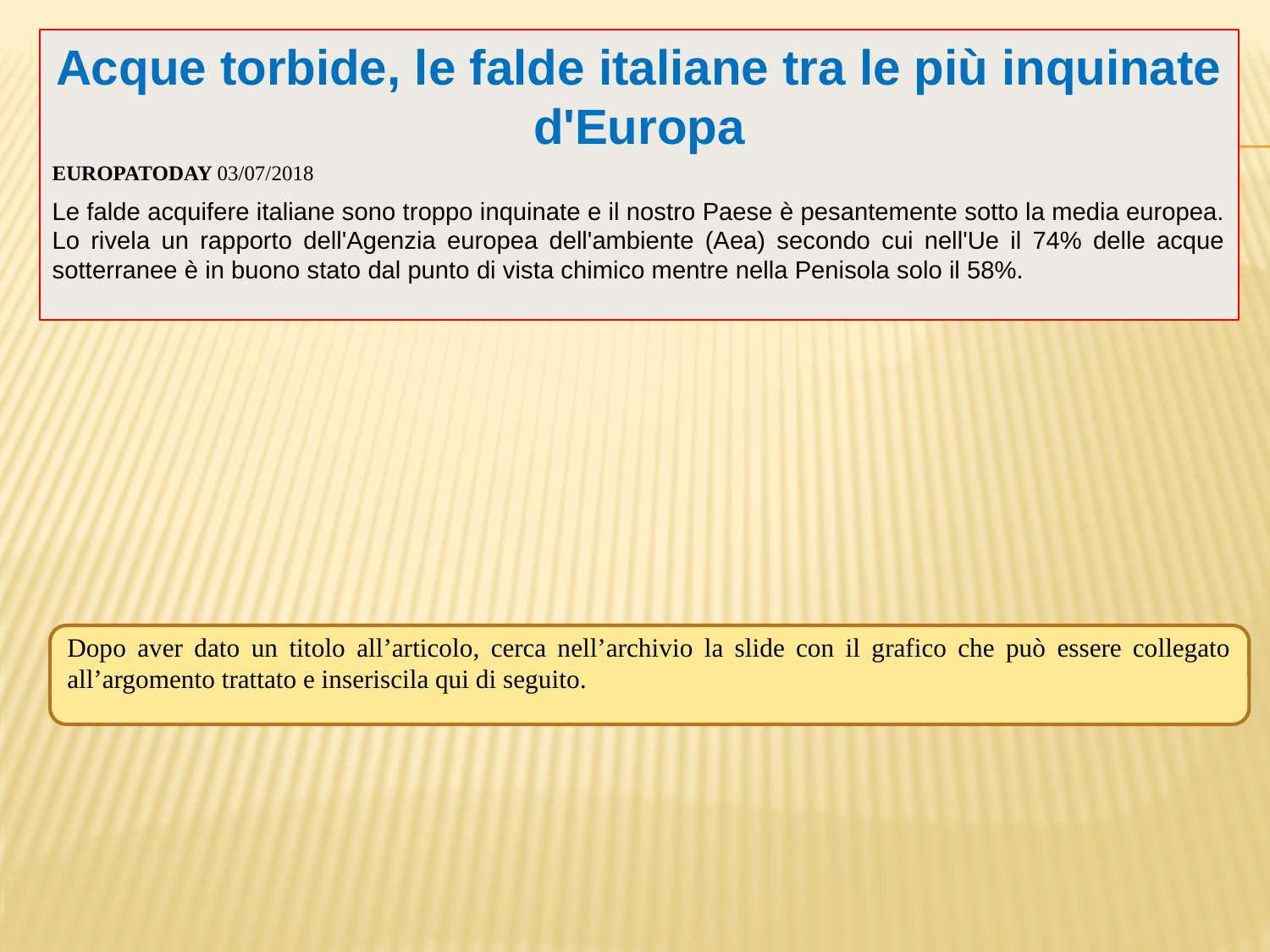

Acque torbide, le falde italiane tra le più inquinate d'Europa
EUROPATODAY 03/07/2018
Le falde acquifere italiane sono troppo inquinate e il nostro Paese è pesantemente sotto la media europea. Lo rivela un rapporto dell'Agenzia europea dell'ambiente (Aea) secondo cui nell'Ue il 74% delle acque sotterranee è in buono stato dal punto di vista chimico mentre nella Penisola solo il 58%.

Dopo aver dato un titolo all’articolo, cerca nell’archivio la slide con il grafico che può essere collegato all’argomento trattato e inseriscila qui di seguito.